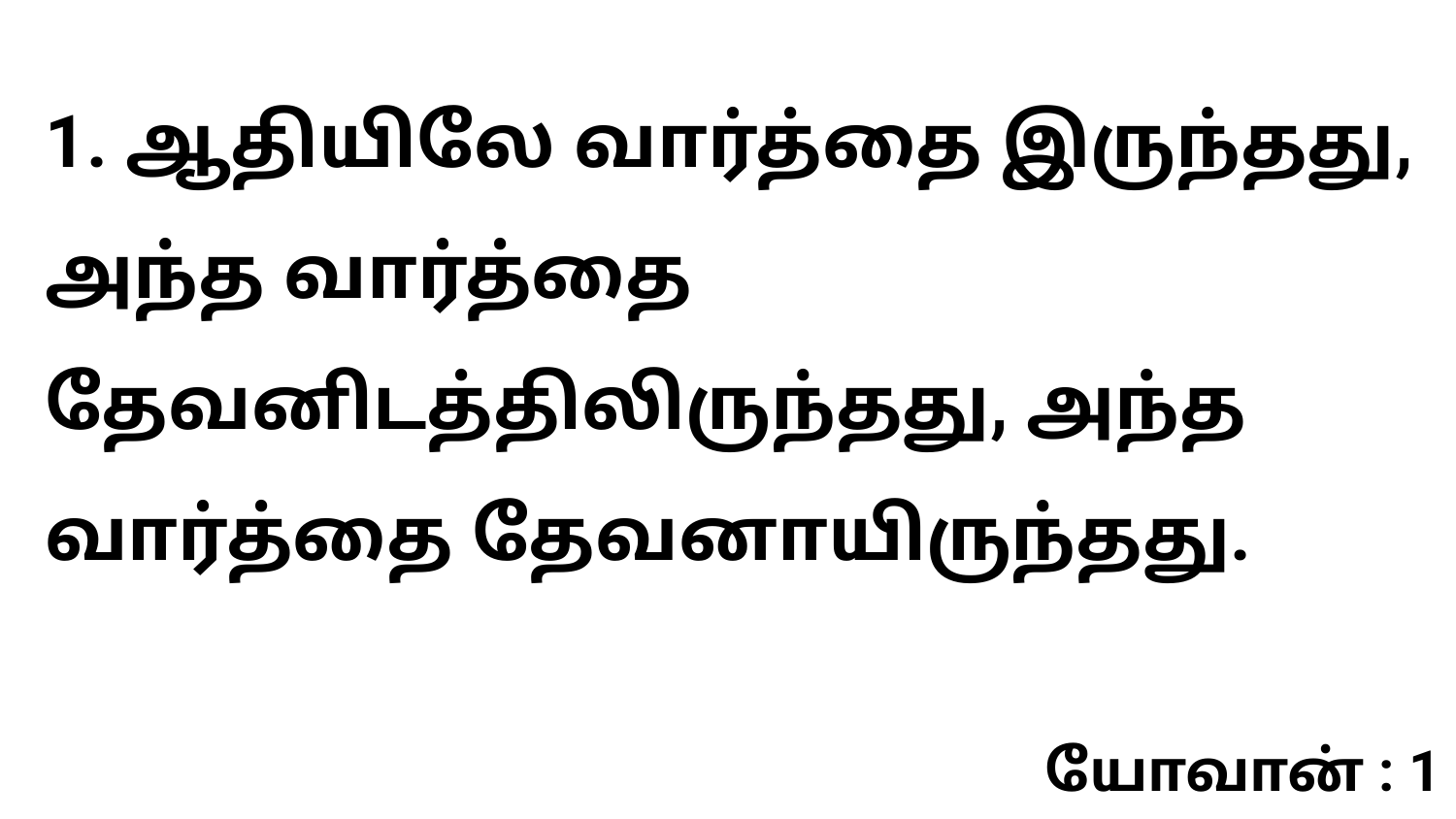

1. ஆதியிலே வார்த்தை இருந்தது, அந்த வார்த்தை தேவனிடத்திலிருந்தது, அந்த வார்த்தை தேவனாயிருந்தது.
யோவான் : 1